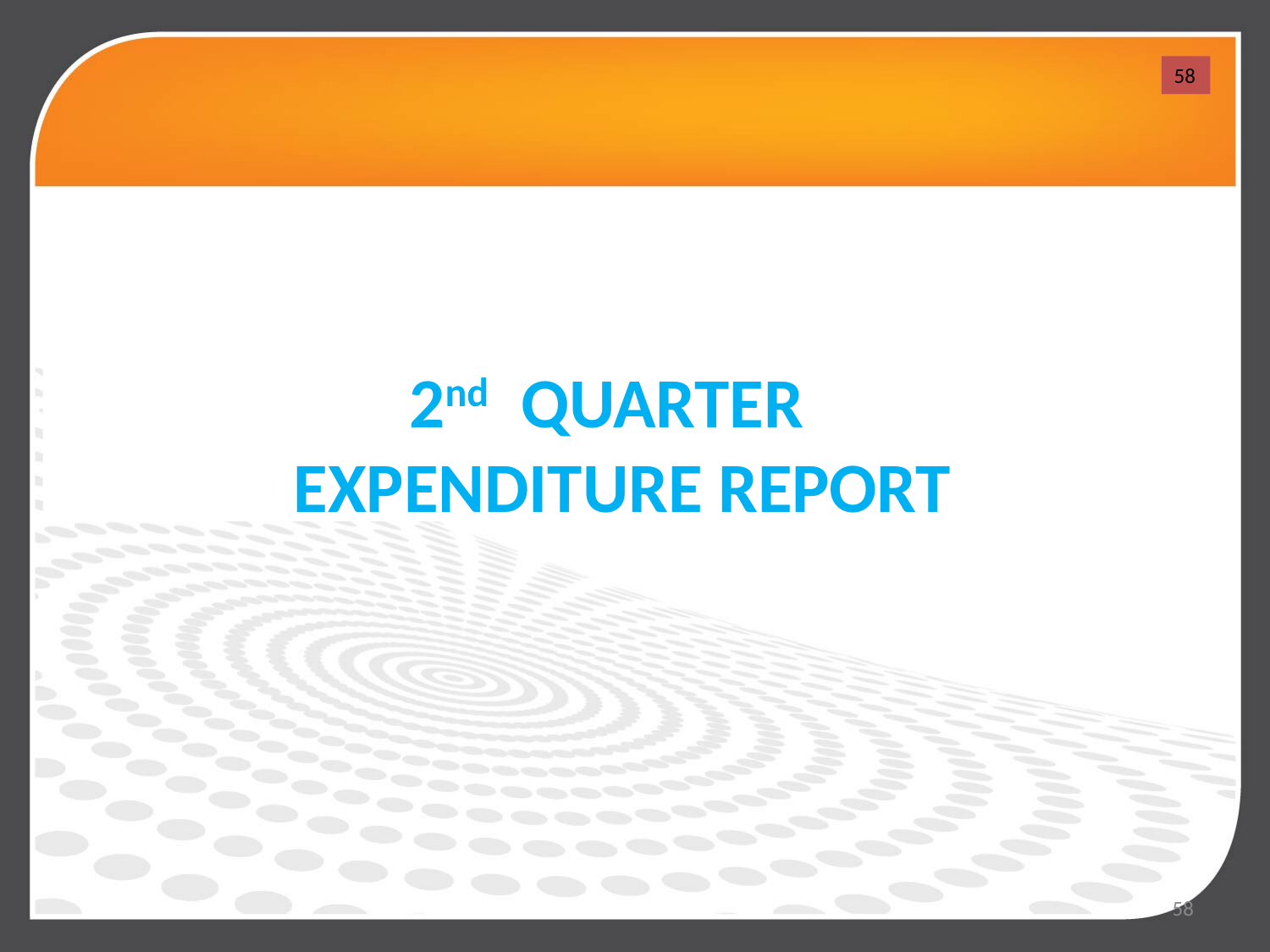

58

# 2nd  QUARTER EXPENDITURE REPORT
58